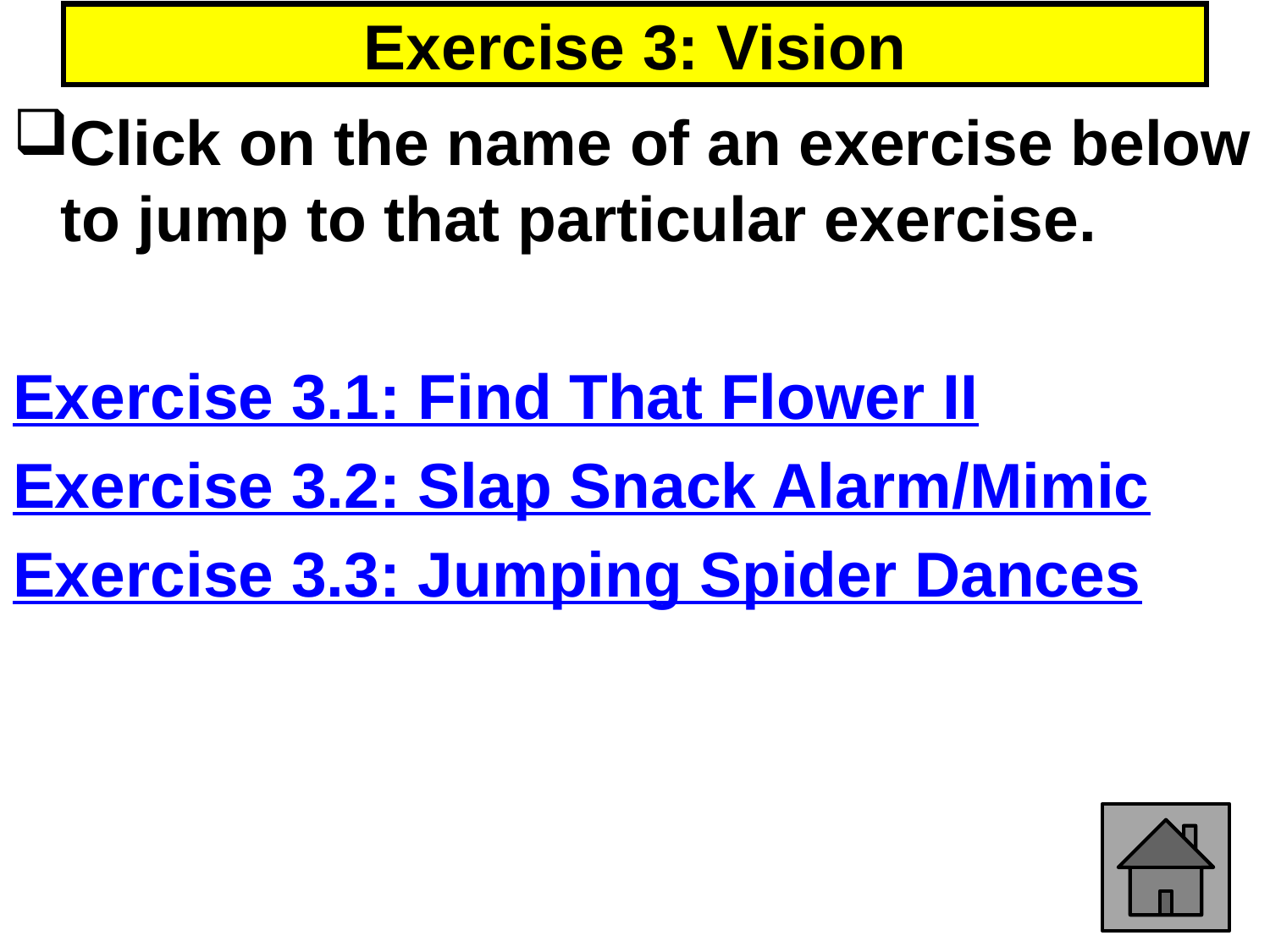

# Exercise 3: Vision
Click on the name of an exercise below to jump to that particular exercise.

Exercise 3.1: Find That Flower II
Exercise 3.2: Slap Snack Alarm/Mimic
Exercise 3.3: Jumping Spider Dances

147